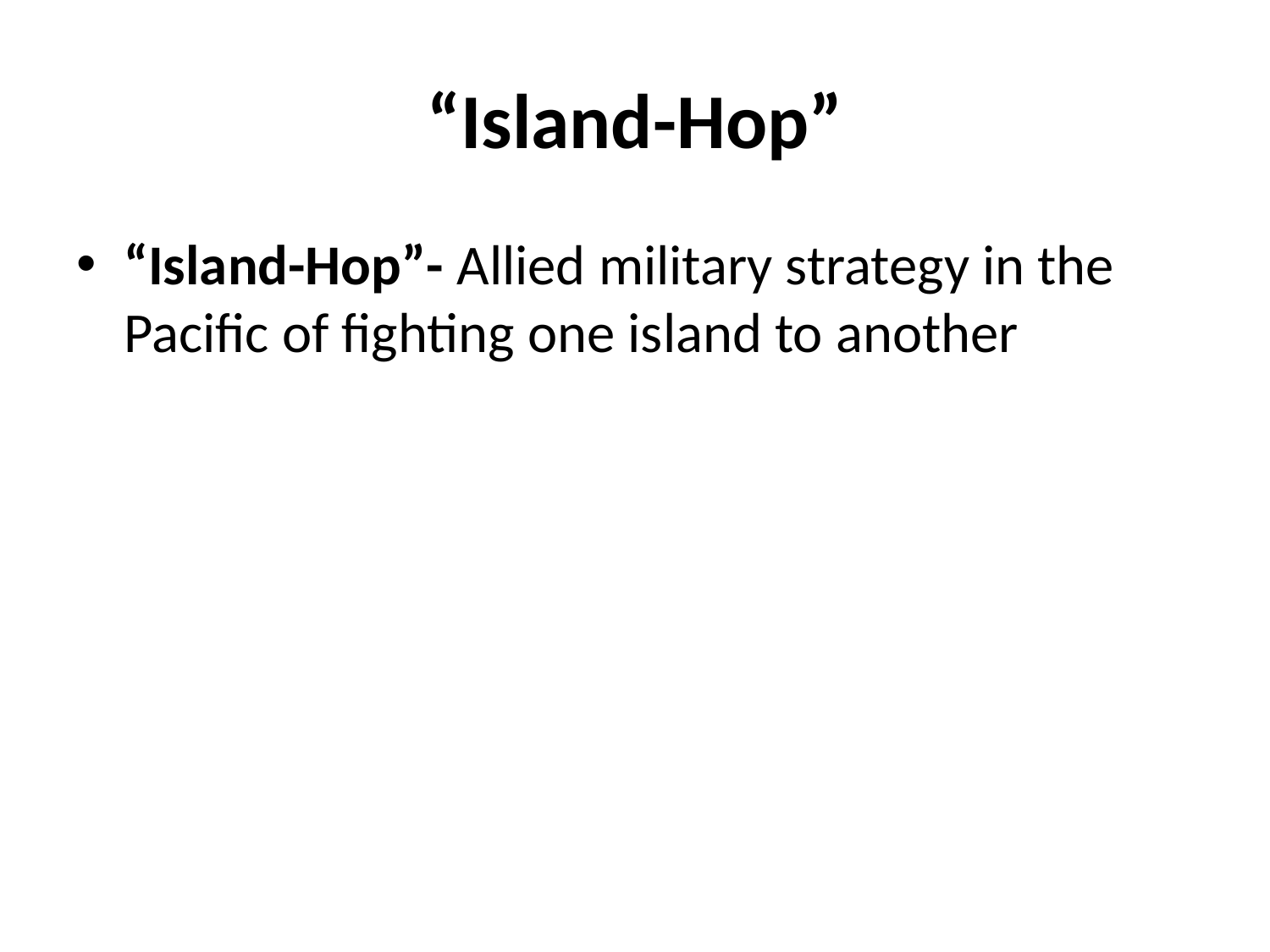

# “Island-Hop”
“Island-Hop”- Allied military strategy in the Pacific of fighting one island to another